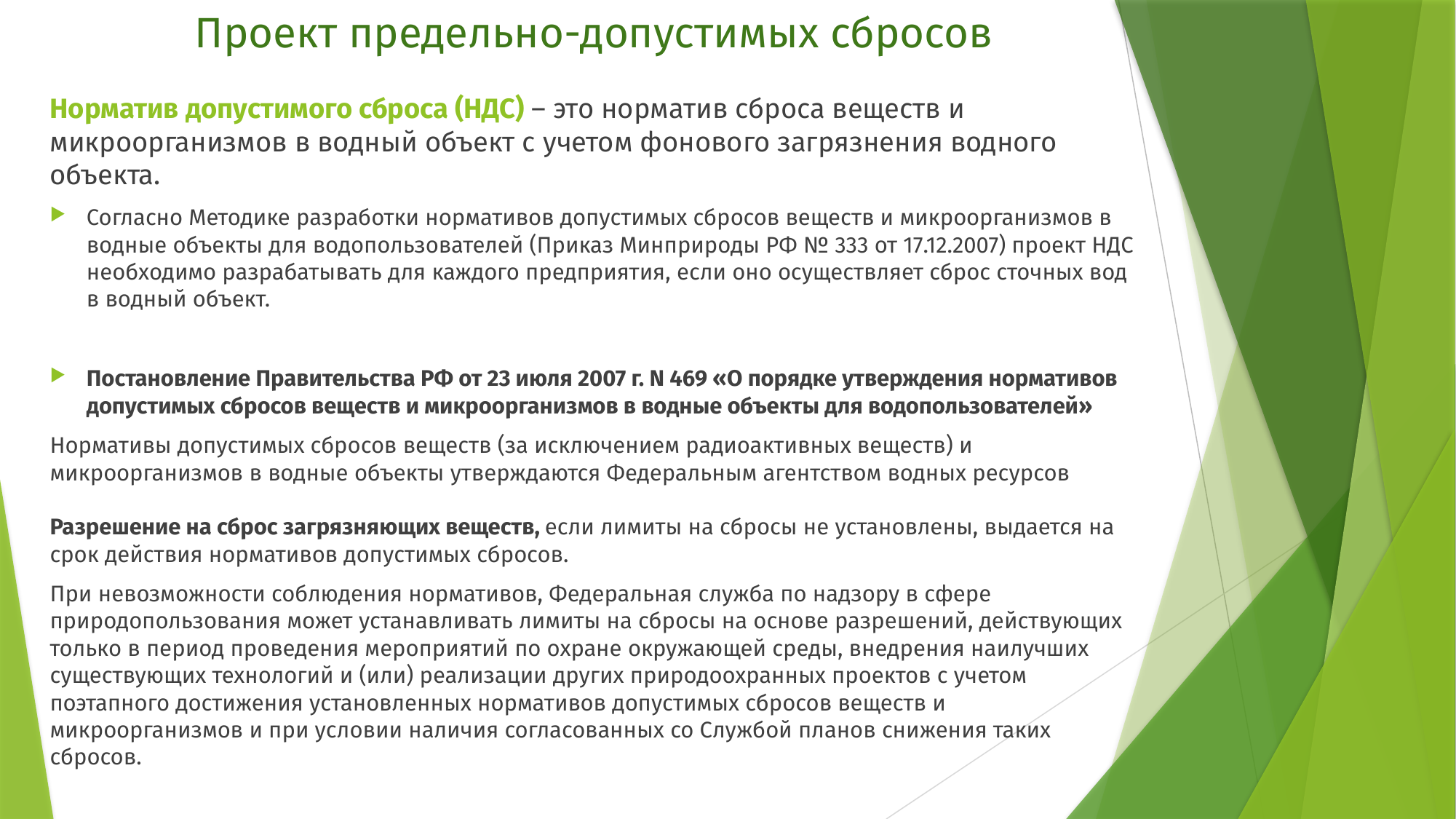

# Проект предельно-допустимых сбросов
Норматив допустимого сброса (НДС) – это норматив сброса веществ и микроорганизмов в водный объект с учетом фонового загрязнения водного объекта.
Согласно Методике разработки нормативов допустимых сбросов веществ и микроорганизмов в водные объекты для водопользователей (Приказ Минприроды РФ № 333 от 17.12.2007) проект НДС необходимо разрабатывать для каждого предприятия, если оно осуществляет сброс сточных вод в водный объект.

Постановление Правительства РФ от 23 июля 2007 г. N 469 «О порядке утверждения нормативов допустимых сбросов веществ и микроорганизмов в водные объекты для водопользователей»
Нормативы допустимых сбросов веществ (за исключением радиоактивных веществ) и микроорганизмов в водные объекты утверждаются Федеральным агентством водных ресурсов
Разрешение на сброс загрязняющих веществ, если лимиты на сбросы не установлены, выдается на срок действия нормативов допустимых сбросов.
При невозможности соблюдения нормативов, Федеральная служба по надзору в сфере природопользования может устанавливать лимиты на сбросы на основе разрешений, действующих только в период проведения мероприятий по охране окружающей среды, внедрения наилучших существующих технологий и (или) реализации других природоохранных проектов с учетом поэтапного достижения установленных нормативов допустимых сбросов веществ и микроорганизмов и при условии наличия согласованных со Службой планов снижения таких сбросов.